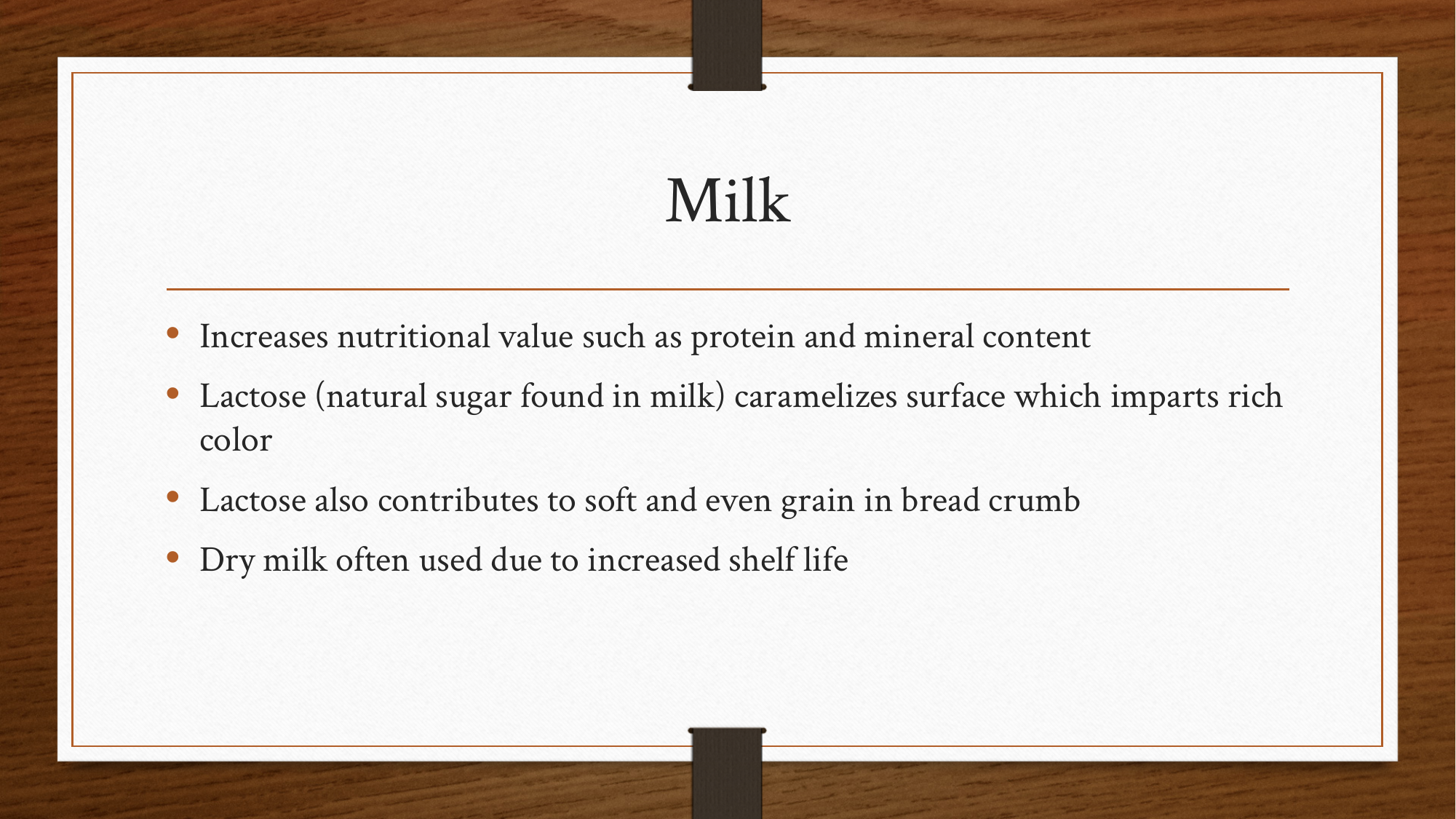

# Milk
Increases nutritional value such as protein and mineral content
Lactose (natural sugar found in milk) caramelizes surface which imparts rich color
Lactose also contributes to soft and even grain in bread crumb
Dry milk often used due to increased shelf life